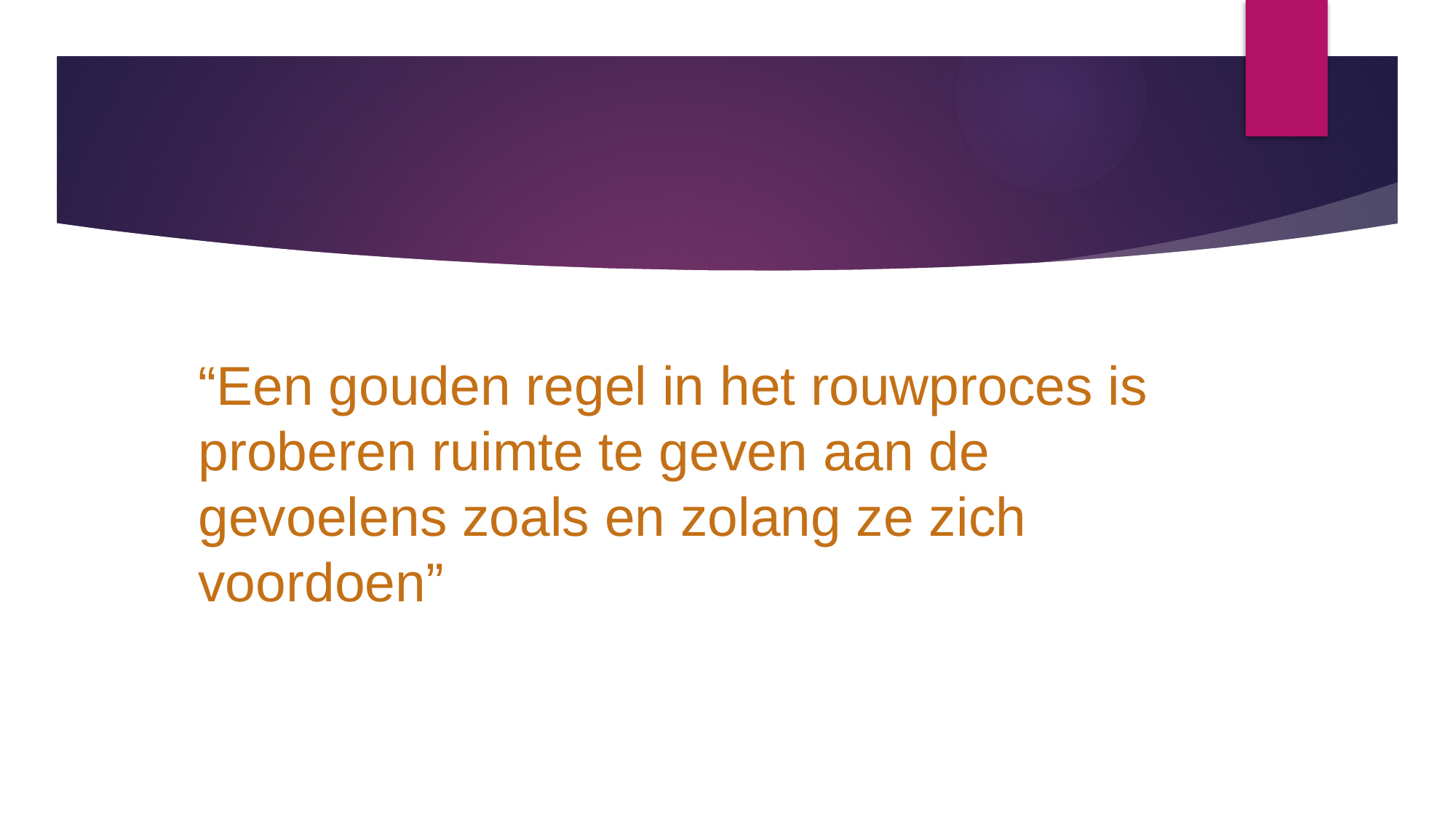

# “Een gouden regel in het rouwproces is proberen ruimte te geven aan de gevoelens zoals en zolang ze zich voordoen”